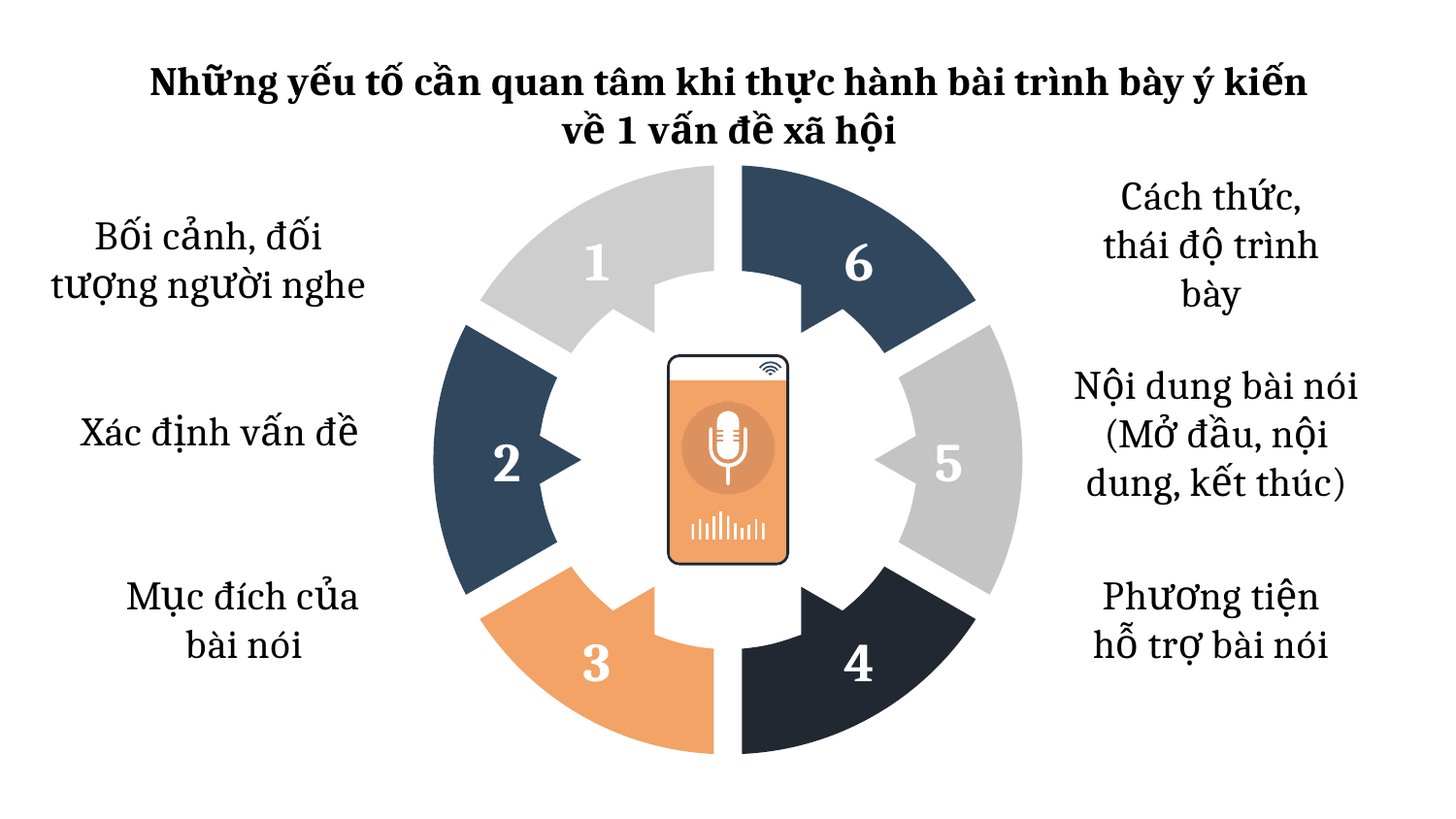

Những yếu tố cần quan tâm khi thực hành bài trình bày ý kiến về 1 vấn đề xã hội
1
6
Bối cảnh, đối tượng người nghe
Cách thức, thái độ trình bày
2
5

Nội dung bài nói
(Mở đầu, nội dung, kết thúc)
Xác định vấn đề
3
4
Mục đích của bài nói
Phương tiện hỗ trợ bài nói